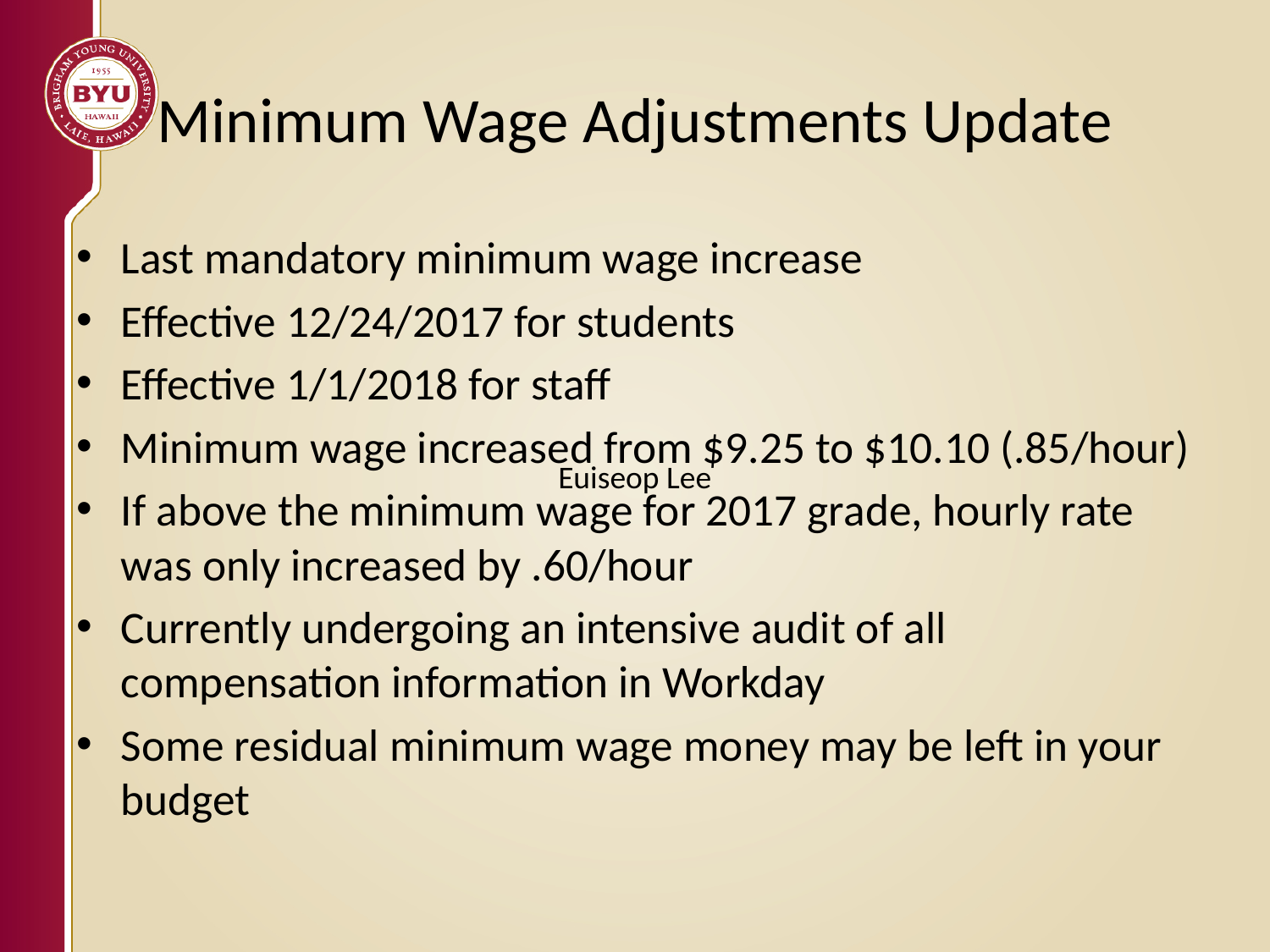

# Minimum Wage Adjustments Update
Last mandatory minimum wage increase
Effective 12/24/2017 for students
Effective 1/1/2018 for staff
Minimum wage increased from $9.25 to $10.10 (.85/hour)
If above the minimum wage for 2017 grade, hourly rate was only increased by .60/hour
Currently undergoing an intensive audit of all compensation information in Workday
Some residual minimum wage money may be left in your budget
Euiseop Lee